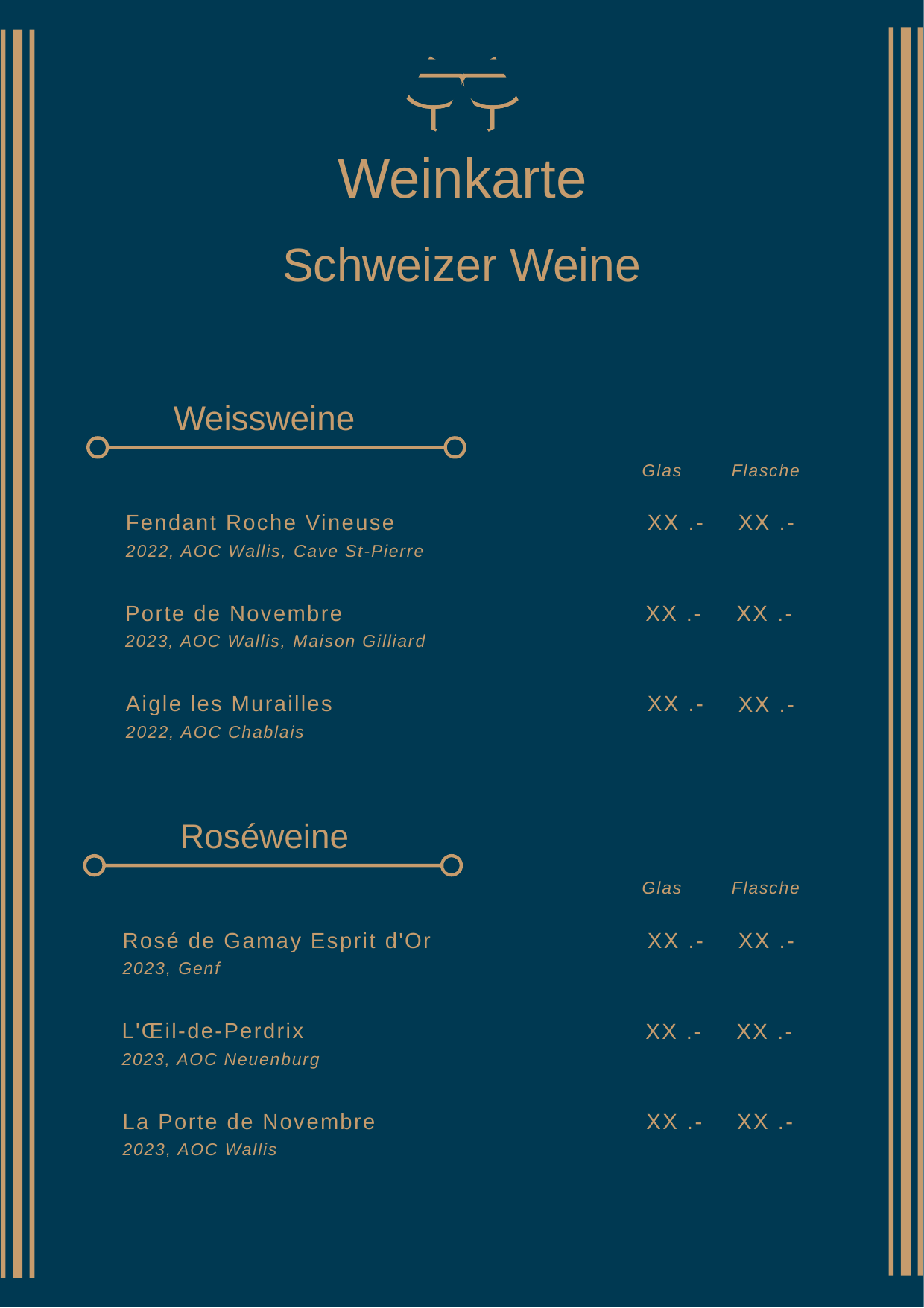

Weinkarte
Schweizer Weine
Weissweine

Glas
Flasche
XX .-
XX .-
Fendant Roche Vineuse
2022, AOC Wallis, Cave St-Pierre
XX .-
XX .-
Porte de Novembre
2023, AOC Wallis, Maison Gilliard

XX .-
XX .-
Aigle les Murailles
2022, AOC Chablais
Roséweine

Glas
Flasche
Rosé de Gamay Esprit d'Or
XX .-
XX .-
2023, Genf
L'Œil-de-Perdrix
XX .-
XX .-
2023, AOC Neuenburg
La Porte de Novembre
XX .-
XX .-
2023, AOC Wallis